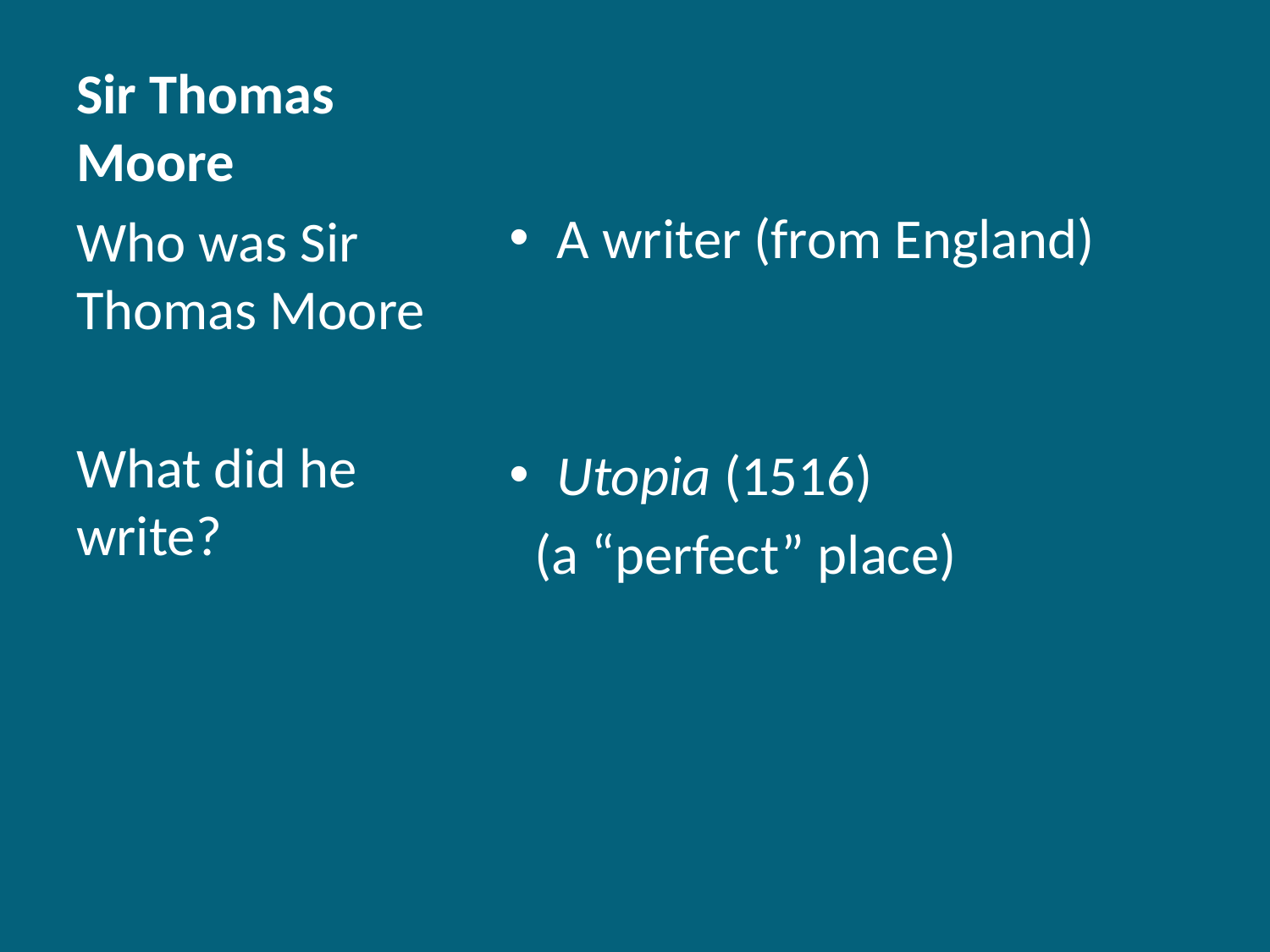

# Sir Thomas Moore

A writer (from England)

Utopia (1516)
  (a “perfect” place)
Who was Sir Thomas Moore

What did he write?